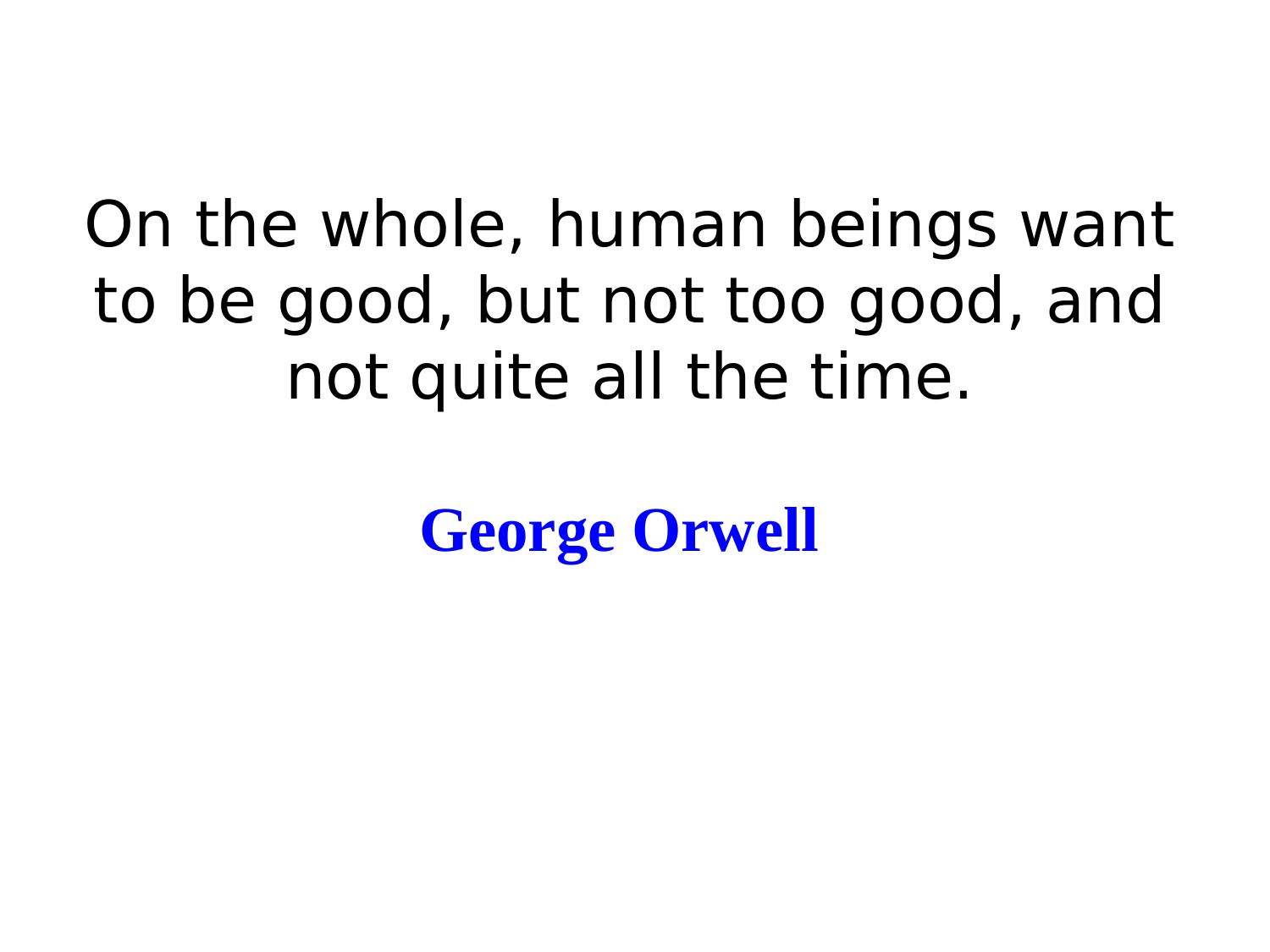

On the whole, human beings want to be good, but not too good, and not quite all the time.
George Orwell